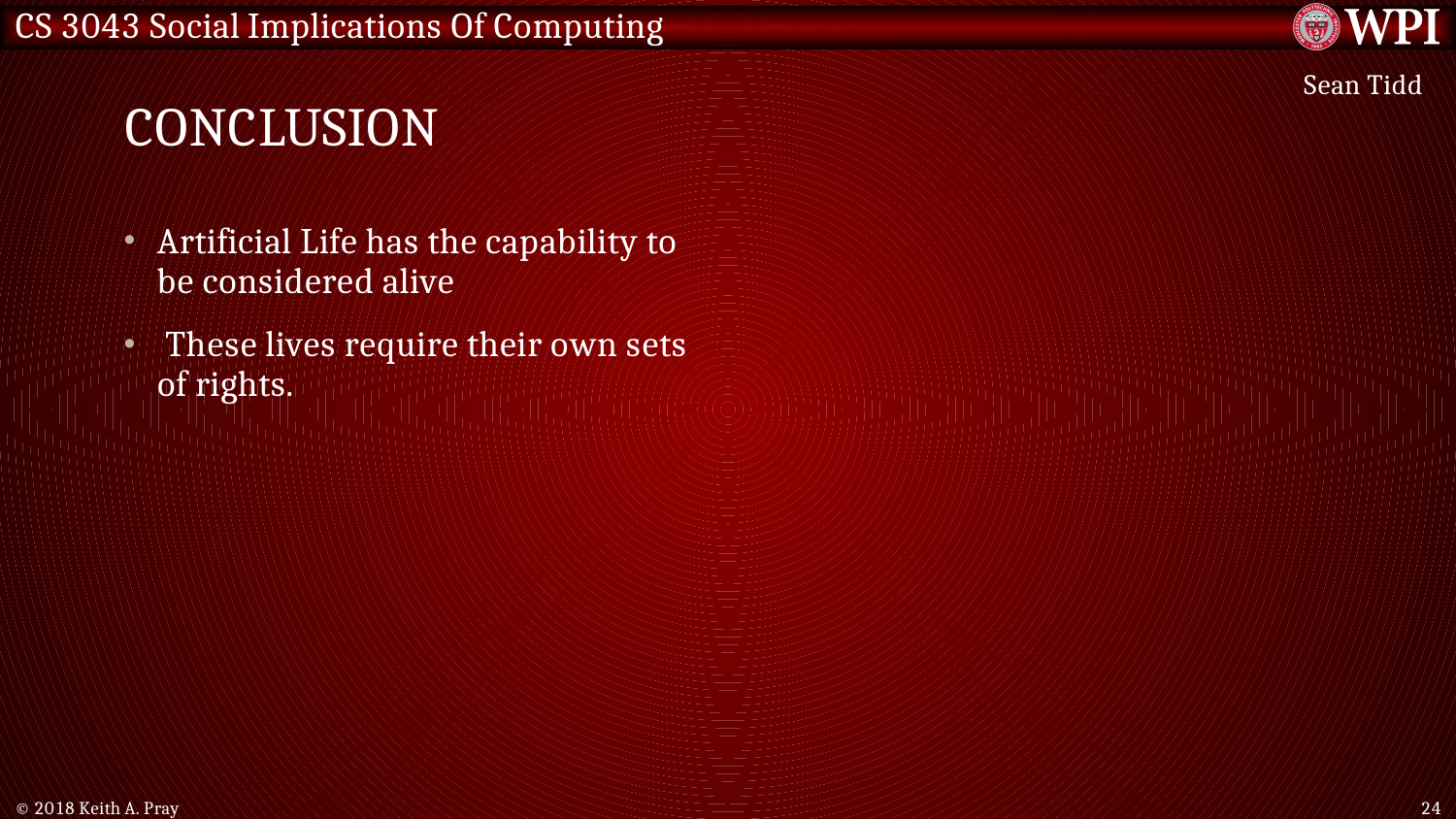

# Conclusion
Sean Tidd
Artificial Life has the capability to be considered alive
 These lives require their own sets of rights.
© 2018 Keith A. Pray
24